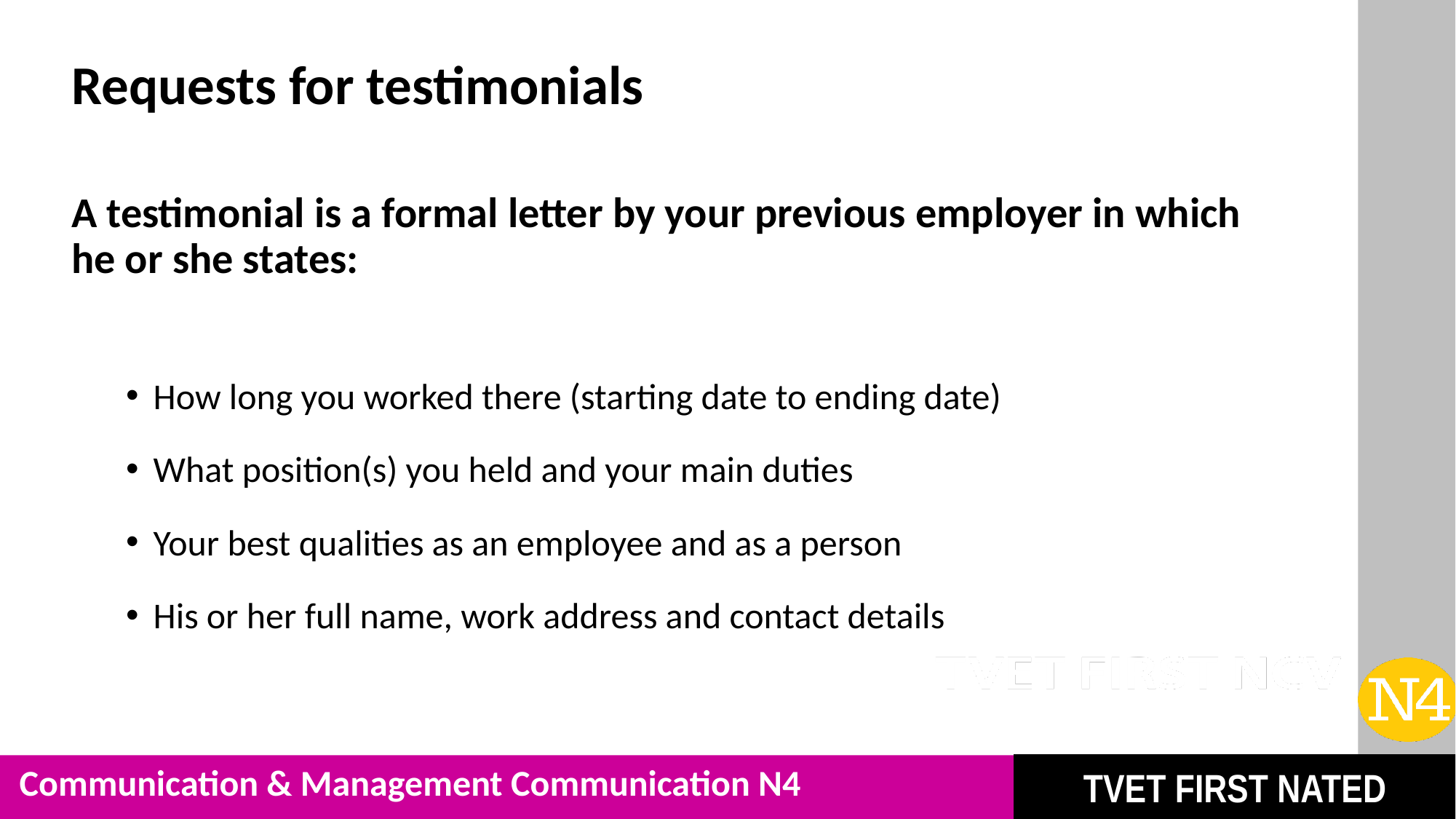

# Requests for testimonials
A testimonial is a formal letter by your previous employer in which
he or she states:

How long you worked there (starting date to ending date)
What position(s) you held and your main duties
Your best qualities as an employee and as a person
His or her full name, work address and contact details